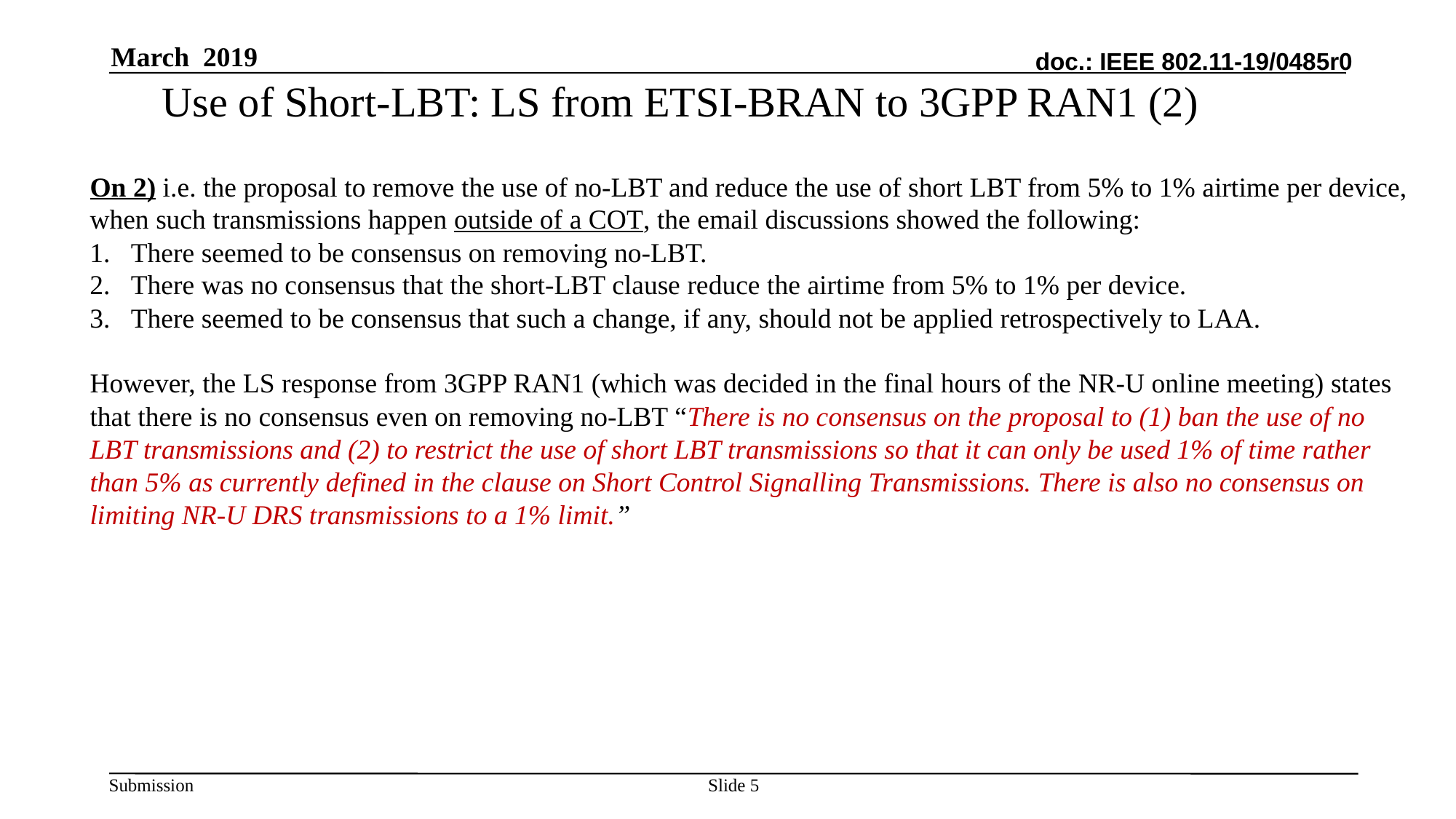

March  2019
# Use of Short-LBT: LS from ETSI-BRAN to 3GPP RAN1 (2)

On 2) i.e. the proposal to remove the use of no-LBT and reduce the use of short LBT from 5% to 1% airtime per device, when such transmissions happen outside of a COT, the email discussions showed the following:
There seemed to be consensus on removing no-LBT.
There was no consensus that the short-LBT clause reduce the airtime from 5% to 1% per device.
There seemed to be consensus that such a change, if any, should not be applied retrospectively to LAA.

However, the LS response from 3GPP RAN1 (which was decided in the final hours of the NR-U online meeting) states that there is no consensus even on removing no-LBT “There is no consensus on the proposal to (1) ban the use of no LBT transmissions and (2) to restrict the use of short LBT transmissions so that it can only be used 1% of time rather than 5% as currently defined in the clause on Short Control Signalling Transmissions. There is also no consensus on limiting NR-U DRS transmissions to a 1% limit.”
Slide 5